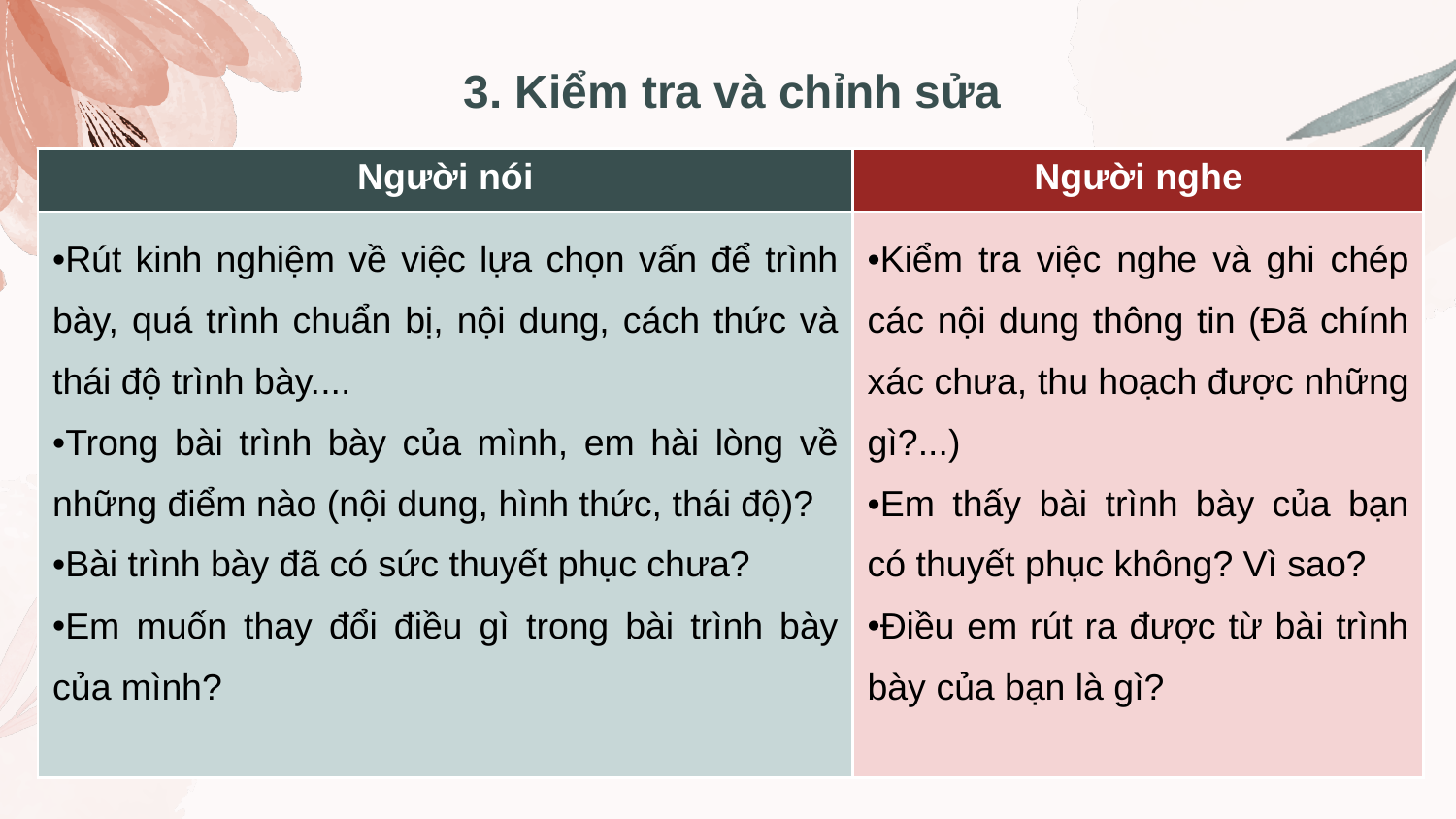

3. Kiểm tra và chỉnh sửa
| Người nói | Người nghe |
| --- | --- |
| Rút kinh nghiệm về việc lựa chọn vấn để trình bày, quá trình chuẩn bị, nội dung, cách thức và thái độ trình bày.... Trong bài trình bày của mình, em hài lòng về những điểm nào (nội dung, hình thức, thái độ)? Bài trình bày đã có sức thuyết phục chưa? Em muốn thay đổi điều gì trong bài trình bày của mình? | Kiểm tra việc nghe và ghi chép các nội dung thông tin (Đã chính xác chưa, thu hoạch được những gì?...) Em thấy bài trình bày của bạn có thuyết phục không? Vì sao? Điều em rút ra được từ bài trình bày của bạn là gì? |